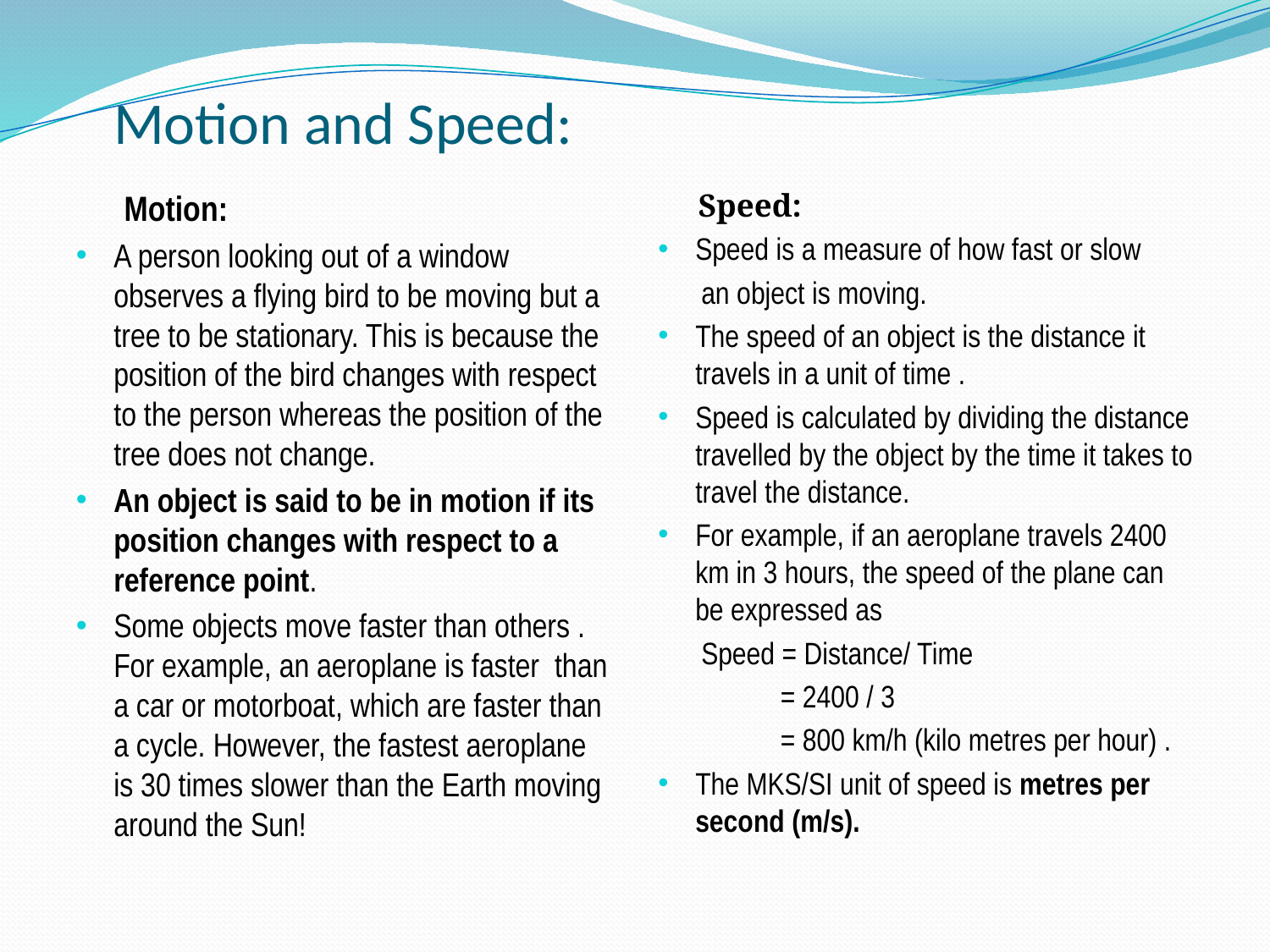

# Motion and Speed:
      Motion:
A person looking out of a window observes a flying bird to be moving but a tree to be stationary. This is because the position of the bird changes with respect to the person whereas the position of the tree does not change.
An object is said to be in motion if its position changes with respect to a reference point.
Some objects move faster than others . For example, an aeroplane is faster  than a car or motorboat, which are faster than a cycle. However, the fastest aeroplane is 30 times slower than the Earth moving around the Sun!
     Speed:
Speed is a measure of how fast or slow
      an object is moving.
The speed of an object is the distance it travels in a unit of time .
Speed is calculated by dividing the distance travelled by the object by the time it takes to travel the distance.
For example, if an aeroplane travels 2400 km in 3 hours, the speed of the plane can be expressed as
      Speed = Distance/ Time
                 = 2400 / 3
                 = 800 km/h (kilo metres per hour) .
The MKS/SI unit of speed is metres per second (m/s).